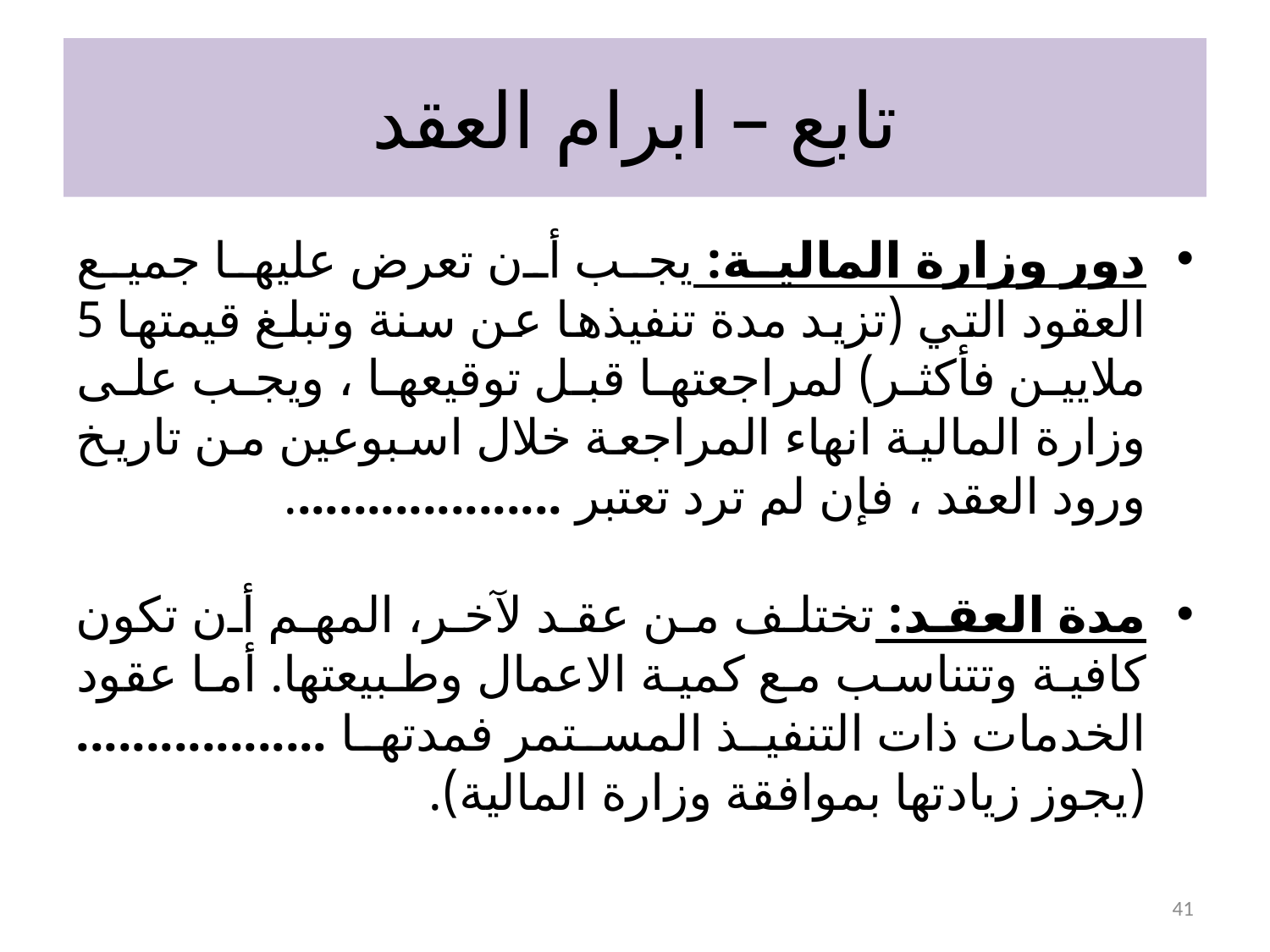

# تابع – ابرام العقد
دور وزارة المالية: يجب أن تعرض عليها جميع العقود التي (تزيد مدة تنفيذها عن سنة وتبلغ قيمتها 5 ملايين فأكثر) لمراجعتها قبل توقيعها ، ويجب على وزارة المالية انهاء المراجعة خلال اسبوعين من تاريخ ورود العقد ، فإن لم ترد تعتبر ....................

مدة العقد: تختلف من عقد لآخر، المهم أن تكون كافية وتتناسب مع كمية الاعمال وطبيعتها. أما عقود الخدمات ذات التنفيذ المستمر فمدتها .................. (يجوز زيادتها بموافقة وزارة المالية).

41